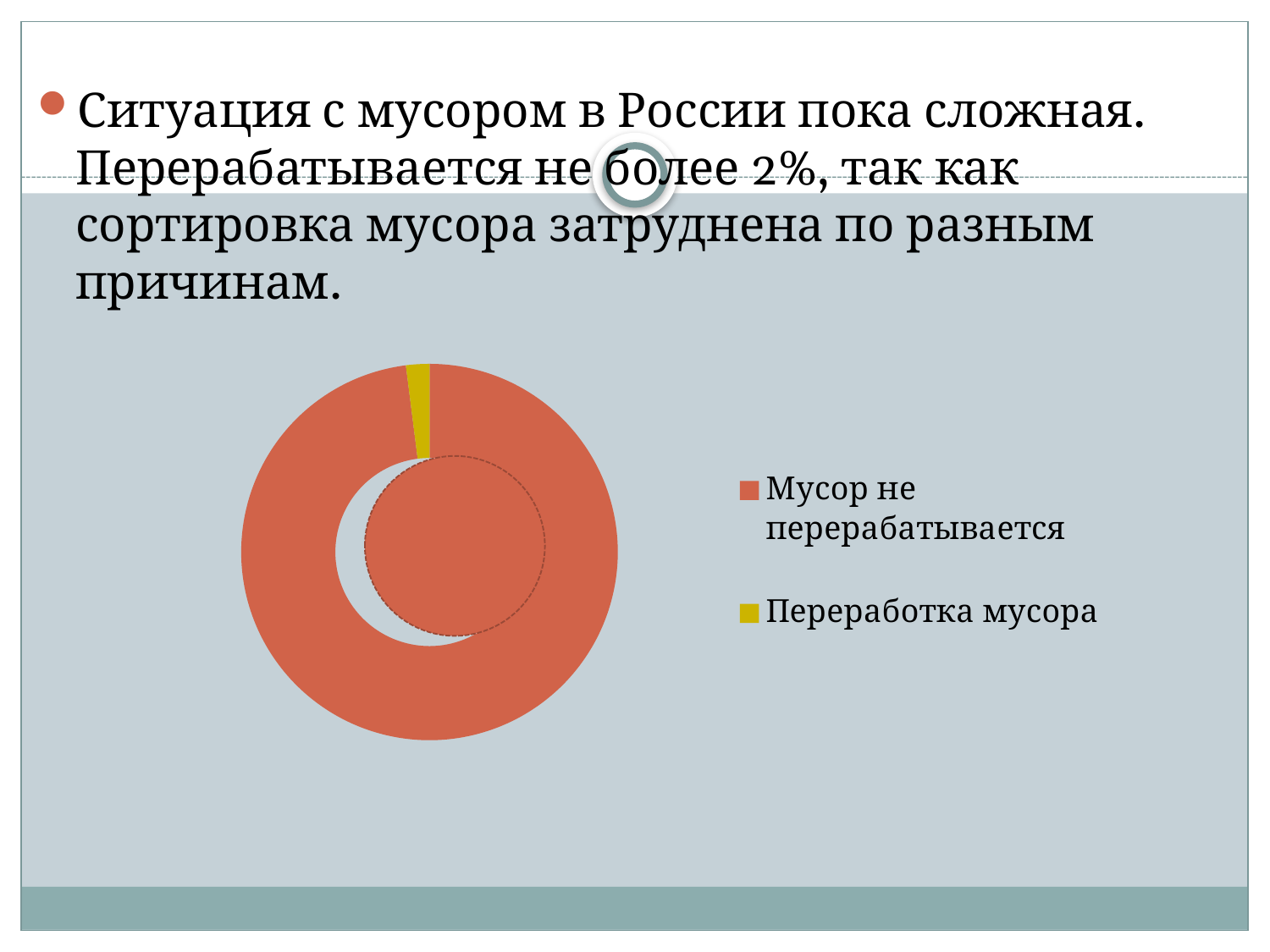

Ситуация с мусором в России пока сложная. Перерабатывается не более 2%, так как сортировка мусора затруднена по разным причинам.

### Chart

| Category | Продажи |
|---|---|
| Мусор не перерабатывается | 0.98 |
| Переработка мусора | 0.020000000000000014 |